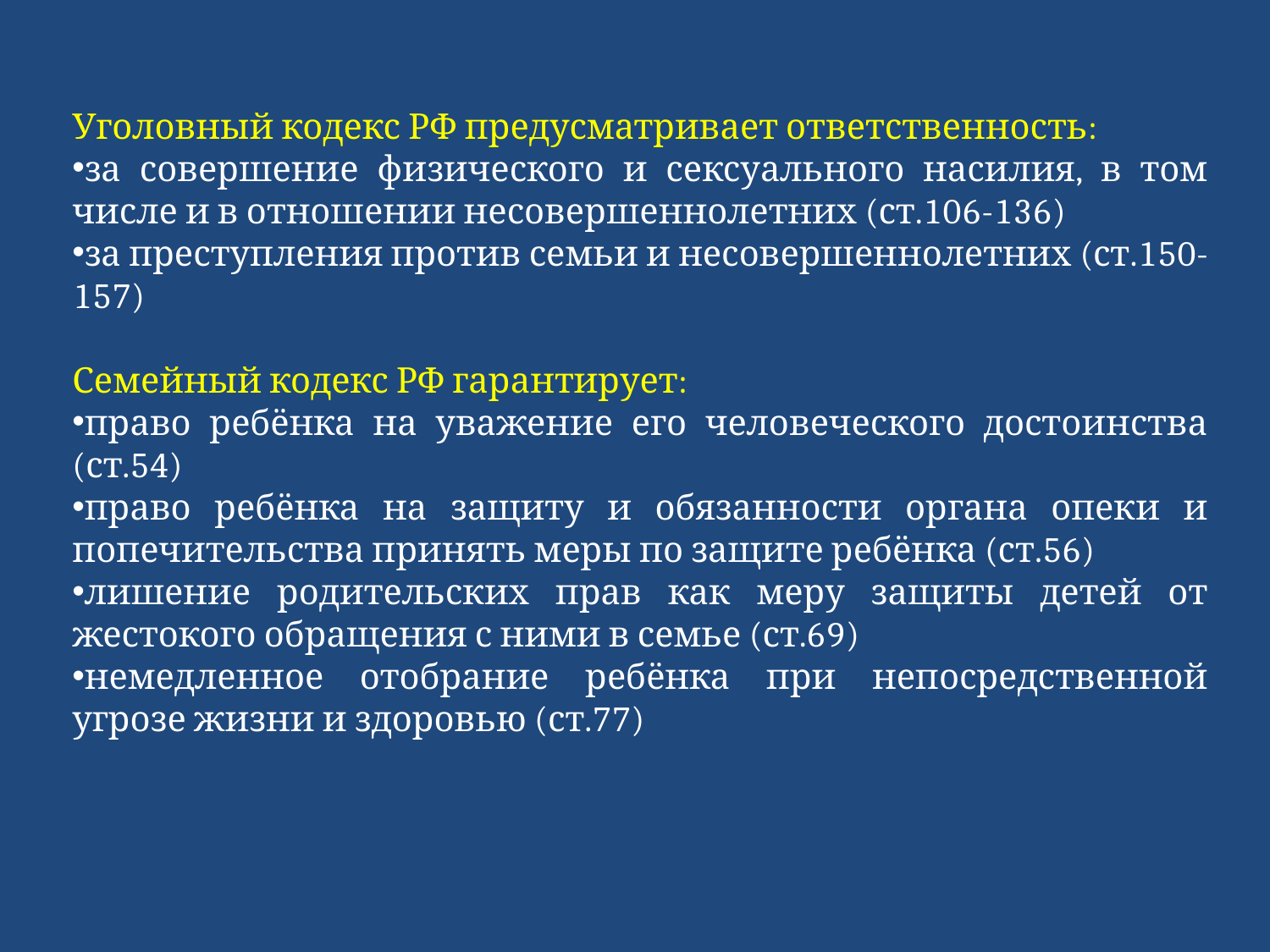

Уголовный кодекс РФ предусматривает ответственность:
за совершение физического и сексуального насилия, в том числе и в отношении несовершеннолетних (ст.106-136)
за преступления против семьи и несовершеннолетних (ст.150-157)

Семейный кодекс РФ гарантирует:
право ребёнка на уважение его человеческого достоинства (ст.54)
право ребёнка на защиту и обязанности органа опеки и попечительства принять меры по защите ребёнка (ст.56)
лишение родительских прав как меру защиты детей от жестокого обращения с ними в семье (ст.69)
немедленное отобрание ребёнка при непосредственной угрозе жизни и здоровью (ст.77)